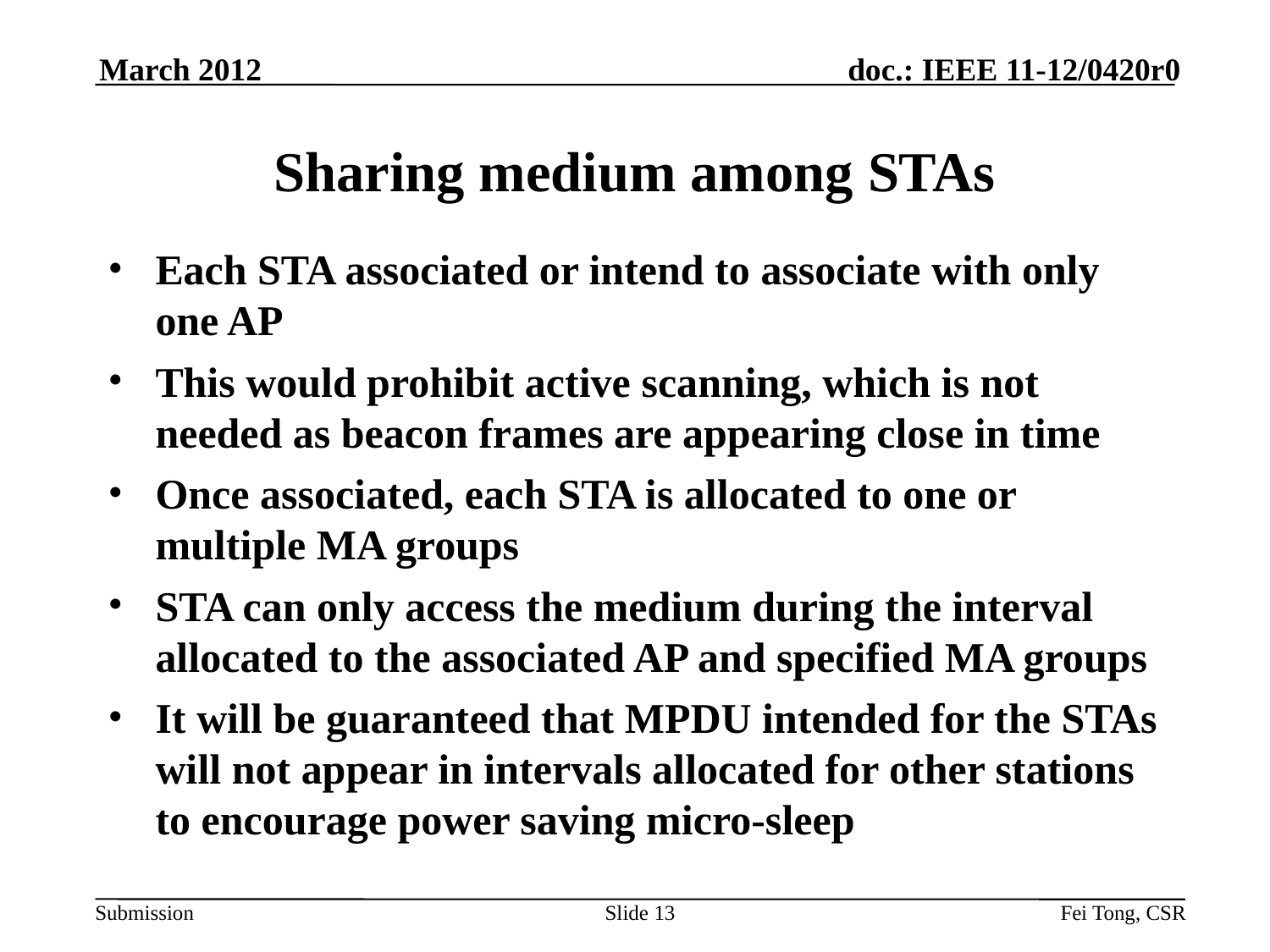

March 2012
# Sharing medium among STAs
Each STA associated or intend to associate with only one AP
This would prohibit active scanning, which is not needed as beacon frames are appearing close in time
Once associated, each STA is allocated to one or multiple MA groups
STA can only access the medium during the interval allocated to the associated AP and specified MA groups
It will be guaranteed that MPDU intended for the STAs will not appear in intervals allocated for other stations to encourage power saving micro-sleep

Slide 13
Fei Tong, CSR